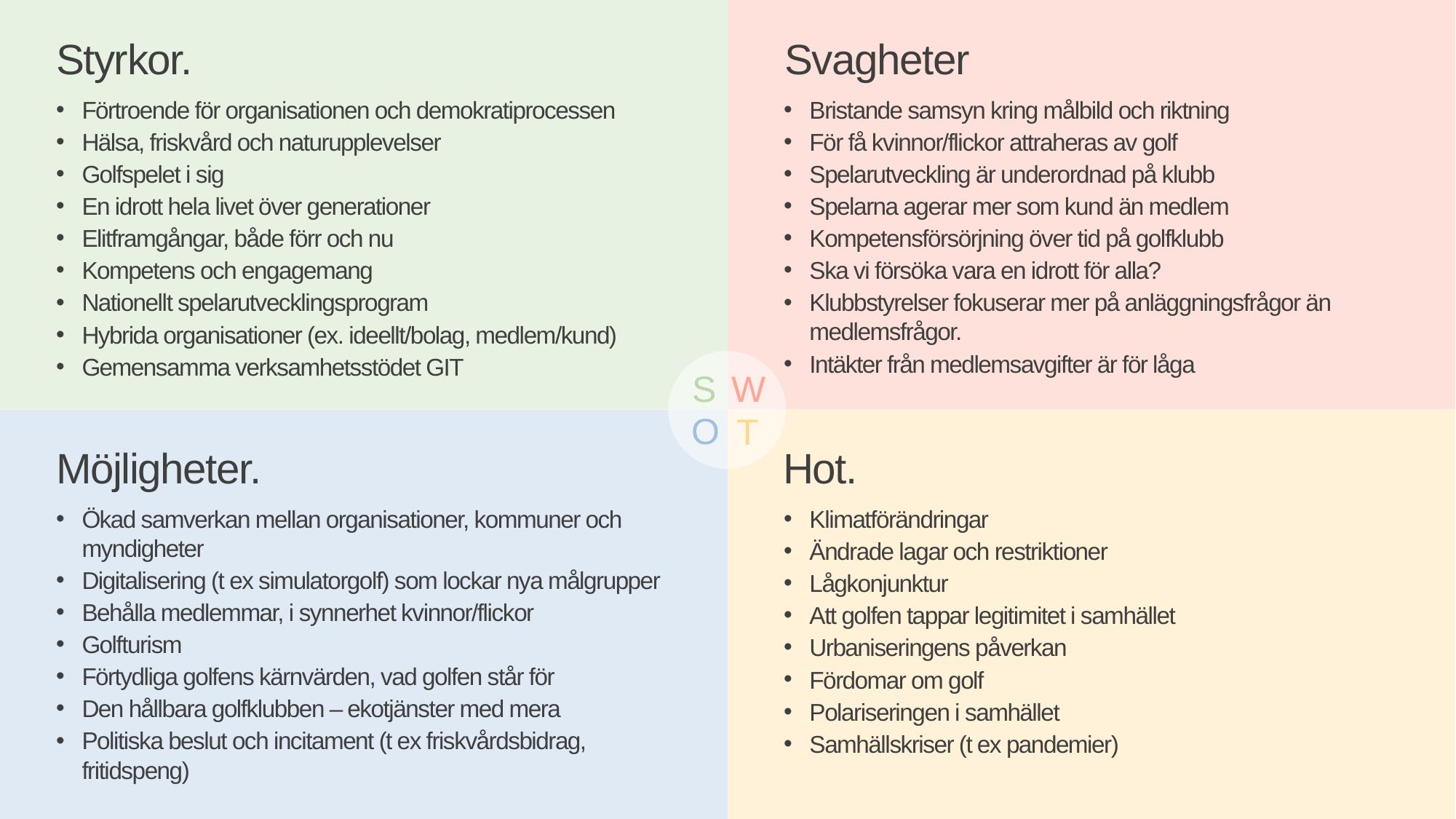

NEGATIVA
POSITIVA

INTERNA
Styrkor.
Svagheter
Förtroende för organisationen och demokratiprocessen
Hälsa, friskvård och naturupplevelser
Golfspelet i sig
En idrott hela livet över generationer
Elitframgångar, både förr och nu
Kompetens och engagemang
Nationellt spelarutvecklingsprogram
Hybrida organisationer (ex. ideellt/bolag, medlem/kund)
Gemensamma verksamhetsstödet GIT
Bristande samsyn kring målbild och riktning
För få kvinnor/flickor attraheras av golf
Spelarutveckling är underordnad på klubb
Spelarna agerar mer som kund än medlem
Kompetensförsörjning över tid på golfklubb
Ska vi försöka vara en idrott för alla?
Klubbstyrelser fokuserar mer på anläggningsfrågor än medlemsfrågor.
Intäkter från medlemsavgifter är för låga

S
W
O
T

EXTERNA
Möjligheter.
Hot.
Ökad samverkan mellan organisationer, kommuner och myndigheter
Digitalisering (t ex simulatorgolf) som lockar nya målgrupper
Behålla medlemmar, i synnerhet kvinnor/flickor
Golfturism
Förtydliga golfens kärnvärden, vad golfen står för
Den hållbara golfklubben – ekotjänster med mera
Politiska beslut och incitament (t ex friskvårdsbidrag, fritidspeng)
Klimatförändringar
Ändrade lagar och restriktioner
Lågkonjunktur
Att golfen tappar legitimitet i samhället
Urbaniseringens påverkan
Fördomar om golf
Polariseringen i samhället
Samhällskriser (t ex pandemier)